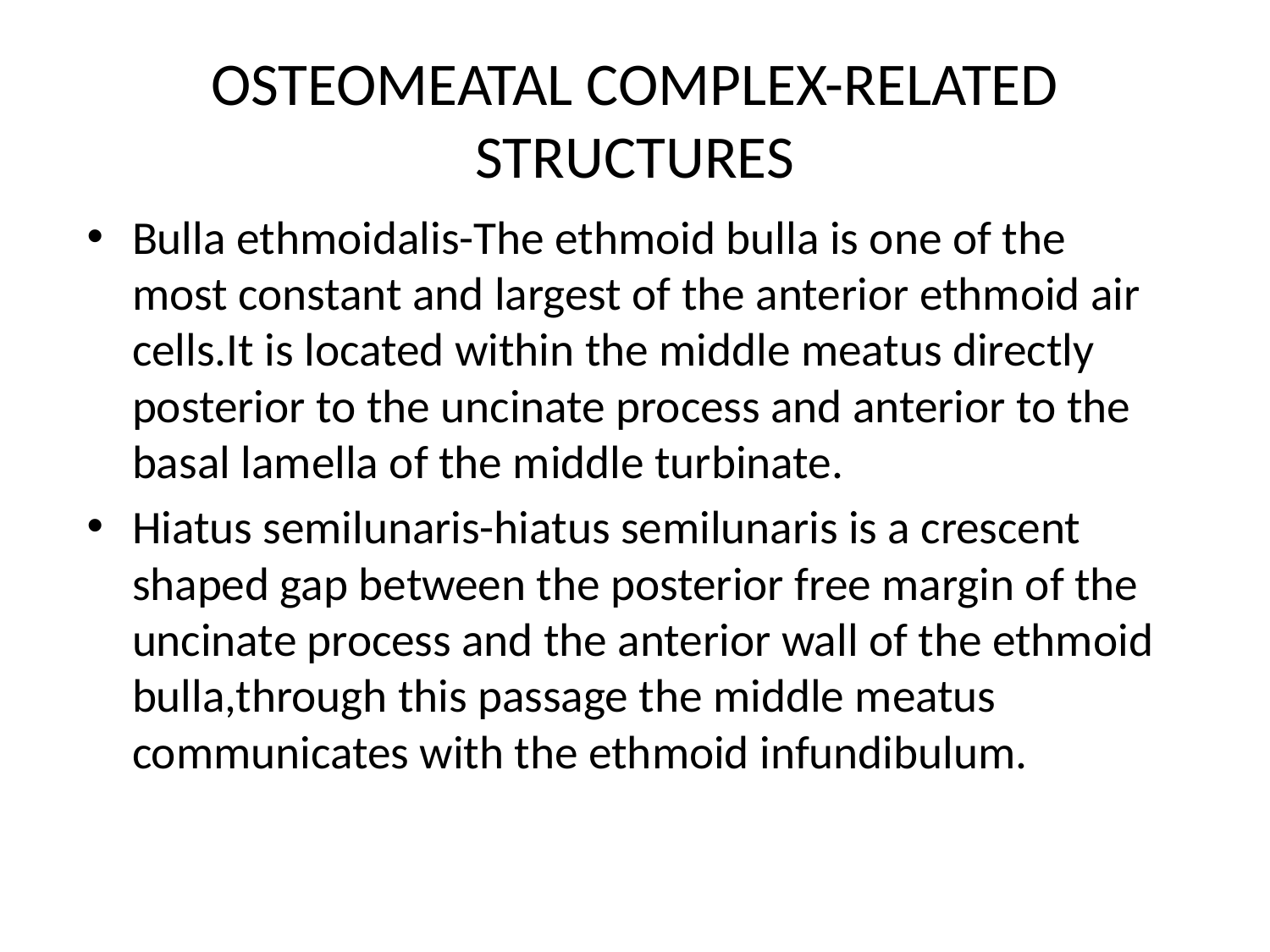

# OSTEOMEATAL COMPLEX-RELATED STRUCTURES
Bulla ethmoidalis-The ethmoid bulla is one of the most constant and largest of the anterior ethmoid air cells.It is located within the middle meatus directly posterior to the uncinate process and anterior to the basal lamella of the middle turbinate.
Hiatus semilunaris-hiatus semilunaris is a crescent shaped gap between the posterior free margin of the uncinate process and the anterior wall of the ethmoid bulla,through this passage the middle meatus communicates with the ethmoid infundibulum.